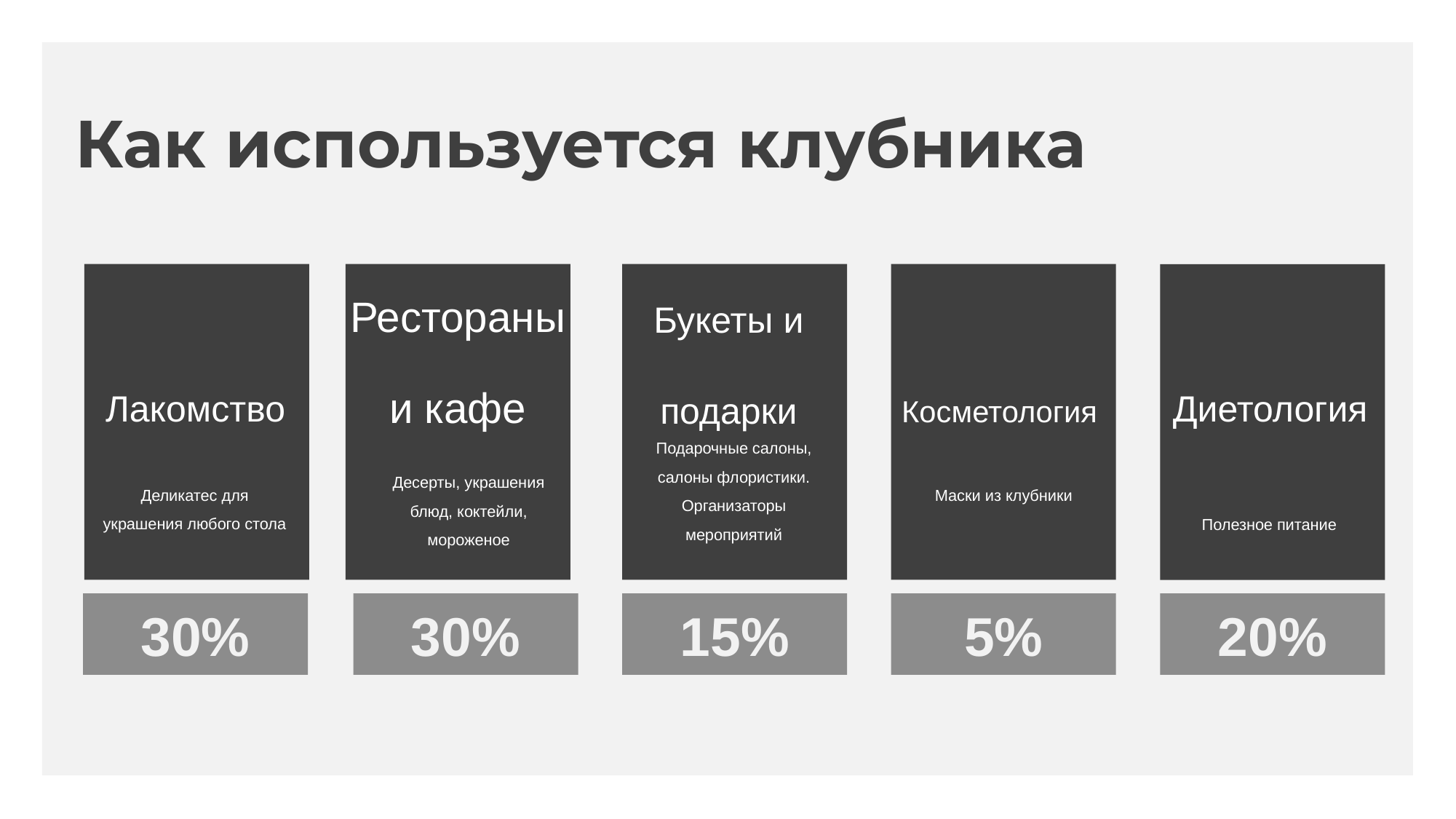

# Как используется клубника
Рестораны
и кафе
Букеты и подарки

Косметология
Диетология
Лакомство
Подарочные салоны, салоны флористики. Организаторы мероприятий
Десерты, украшения блюд, коктейли, мороженое
Деликатес для украшения любого стола
Маски из клубники

Полезное питание
30%
30%
15%
5%
20%